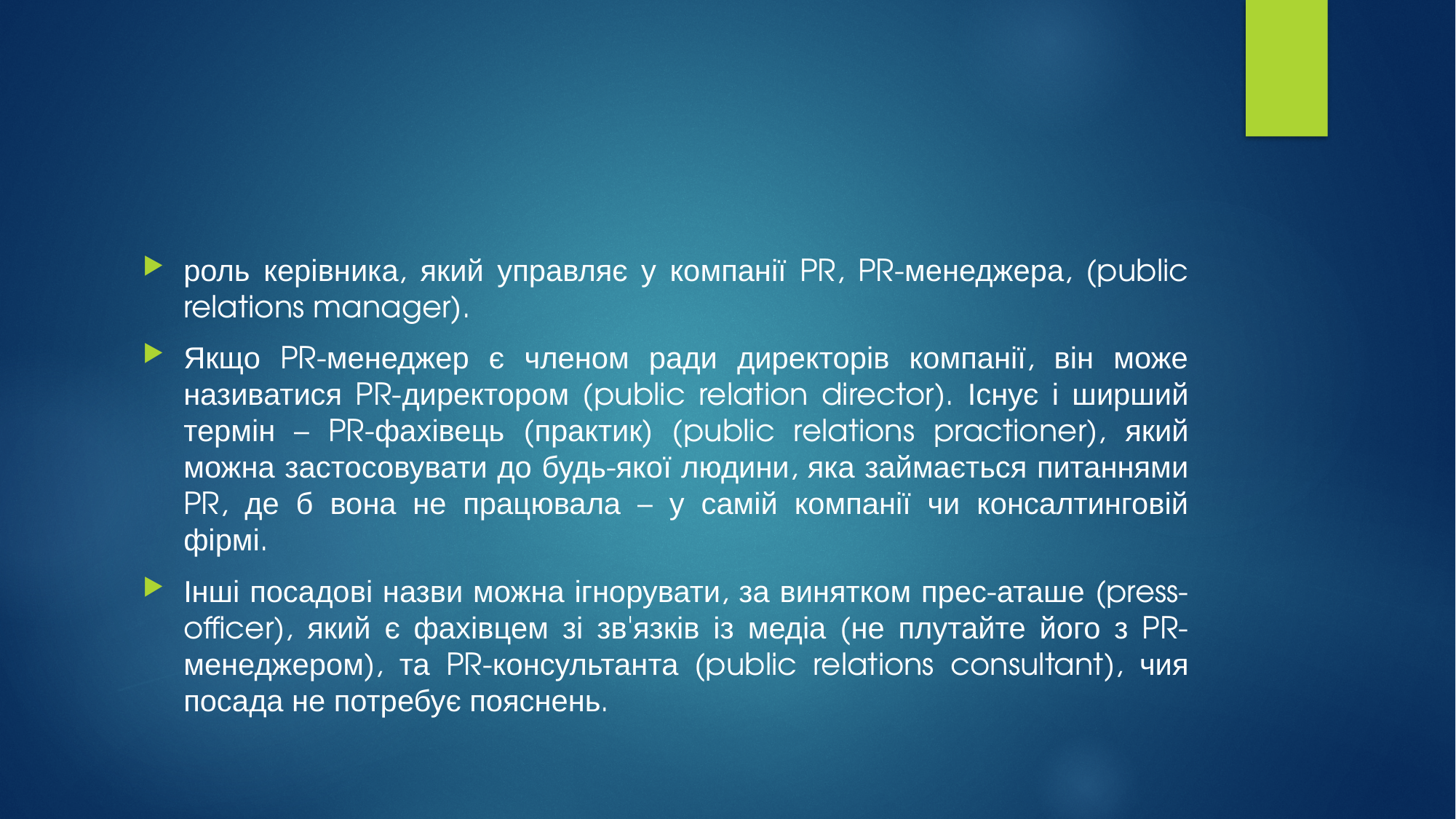

#
роль керівника, який управляє у компанії PR, PR-менеджера, (public relations manager).
Якщо PR-менеджер є членом ради директорів компанії, він може називатися PR-директором (public relation director). Існує і ширший термін – PR-фахівець (практик) (public relations practioner), який можна застосовувати до будь-якої людини, яка займається питаннями PR, де б вона не працювала – у самій компанії чи консалтинговій фірмі.
Інші посадові назви можна ігнорувати, за винятком прес-аташе (press-officer), який є фахівцем зі зв'язків із медіа (не плутайте його з PR-менеджером), та PR-консультанта (public relations consultant), чия посада не потребує пояснень.